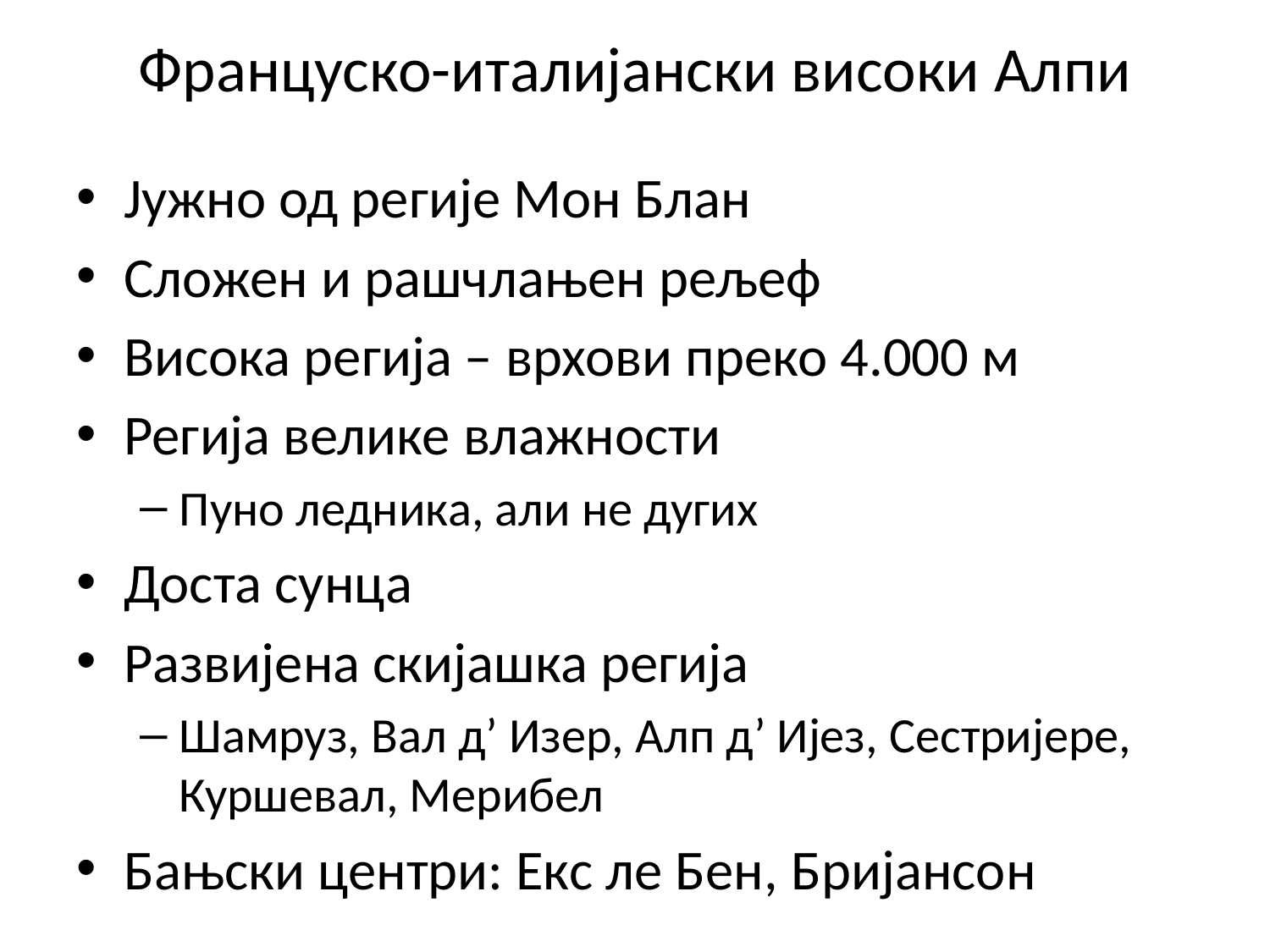

# Француско-италијански високи Алпи
Јужно од регије Мон Блан
Сложен и рашчлањен рељеф
Висока регија – врхови преко 4.000 м
Регија велике влажности
Пуно ледника, али не дугих
Доста сунца
Развијена скијашка регија
Шамруз, Вал д’ Изер, Алп д’ Ијез, Сестријере, Куршевал, Мерибел
Бањски центри: Екс ле Бен, Бријансон